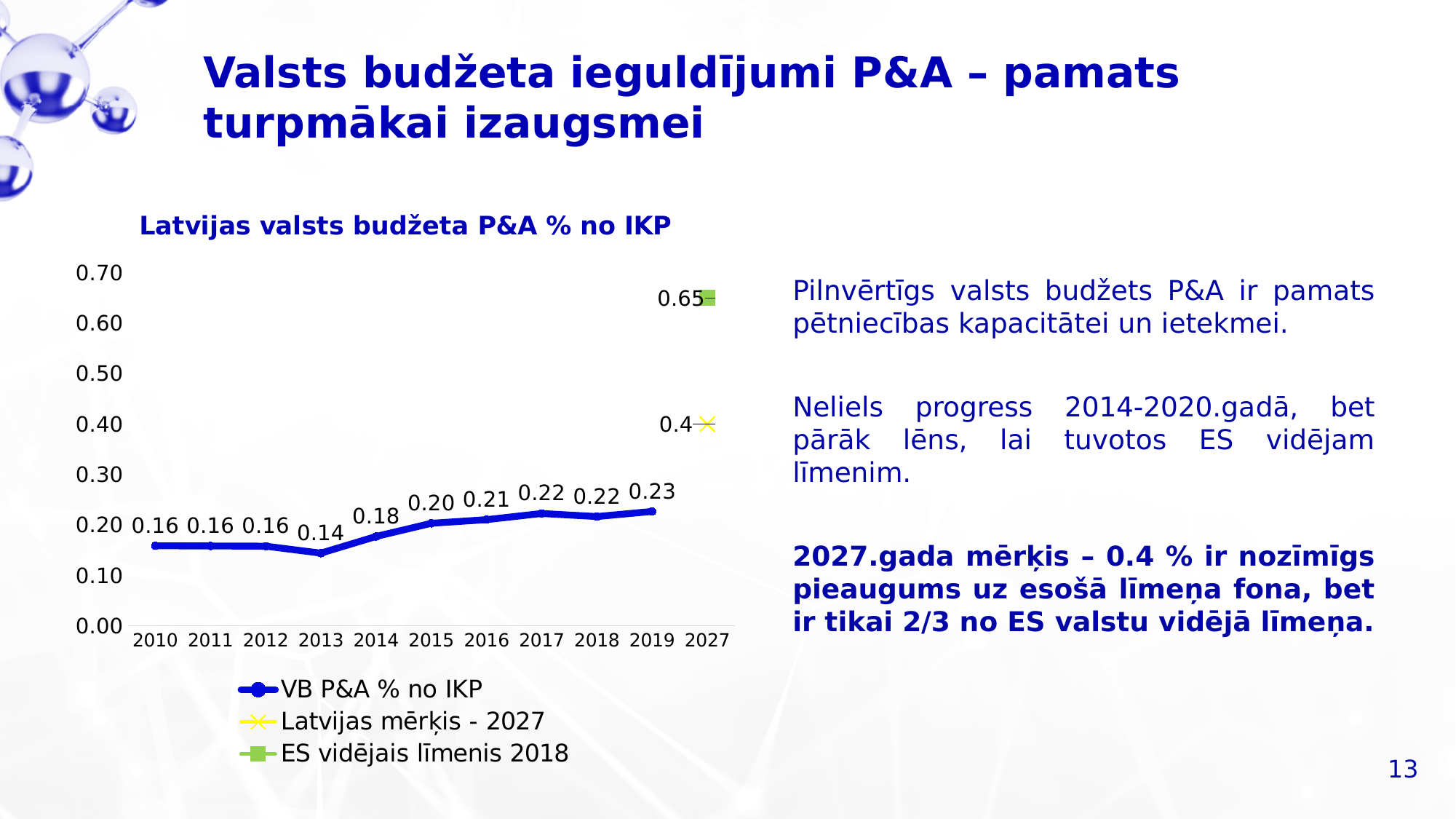

Valsts budžeta ieguldījumi P&A – pamats turpmākai izaugsmei

### Chart: Latvijas valsts budžeta P&A % no IKP

| Category |  |  |  |
|---|---|---|---|
| 2010 | 0.1582116788321168 | None | None |
| 2011 | 0.1579207920792079 | None | None |
| 2012 | 0.15751031636863824 | None | None |
| 2013 | 0.14365591397849461 | None | None |
| 2014 | 0.17673832923832924 | None | None |
| 2015 | 0.20286465177398158 | None | None |
| 2016 | 0.21003623188405798 | None | None |
| 2017 | 0.22226976069615662 | None | None |
| 2018 | 0.216203007518797 | None | None |
| 2019 | 0.2263454638646848 | None | None |
| 2027 | None | 0.4 | 0.65 |
Pilnvērtīgs valsts budžets P&A ir pamats pētniecības kapacitātei un ietekmei.

Neliels progress 2014-2020.gadā, bet pārāk lēns, lai tuvotos ES vidējam līmenim.

2027.gada mērķis – 0.4 % ir nozīmīgs pieaugums uz esošā līmeņa fona, bet ir tikai 2/3 no ES valstu vidējā līmeņa.

13